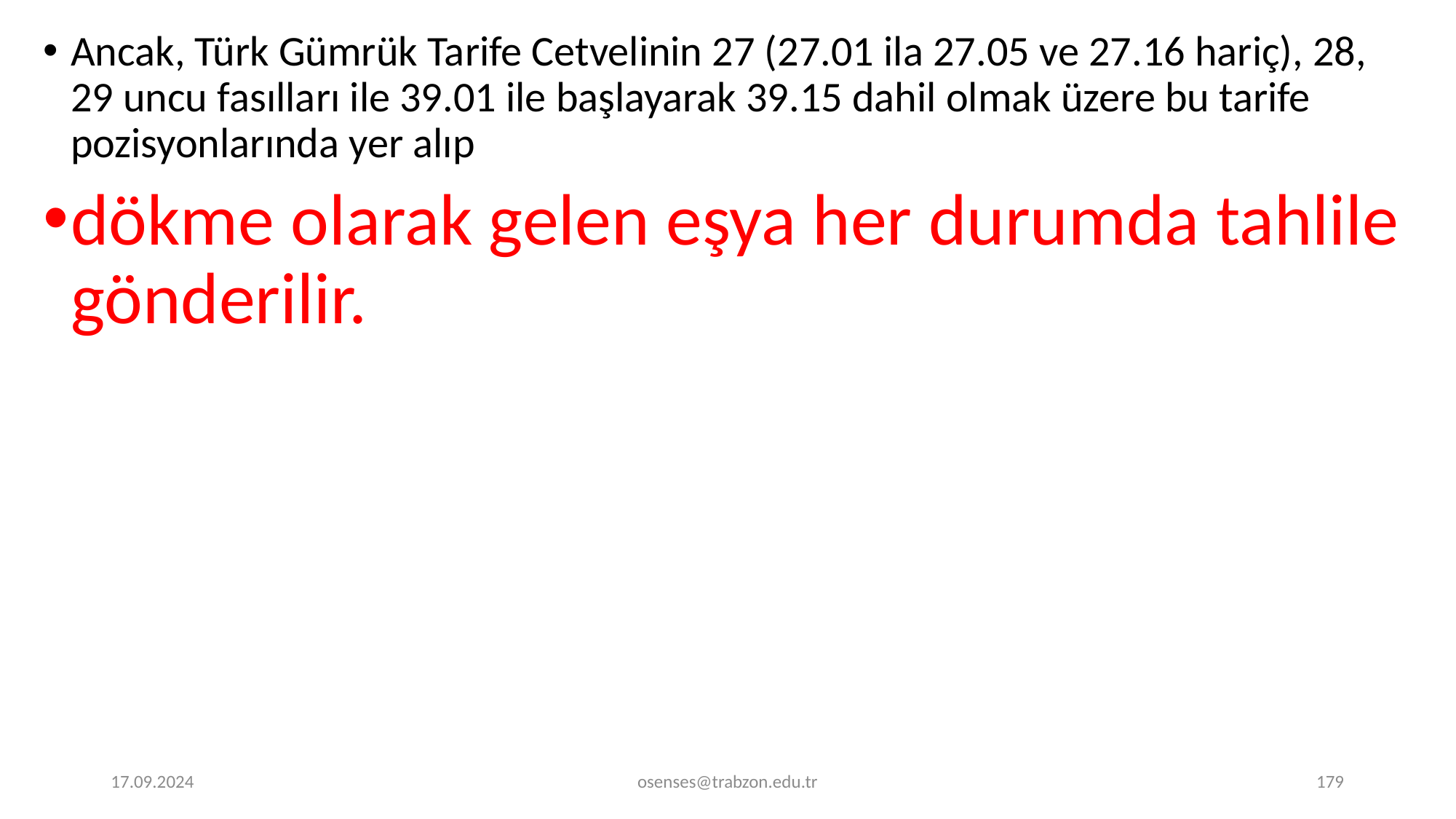

Ancak, Türk Gümrük Tarife Cetvelinin 27 (27.01 ila 27.05 ve 27.16 hariç), 28, 29 uncu fasılları ile 39.01 ile başlayarak 39.15 dahil olmak üzere bu tarife pozisyonlarında yer alıp
dökme olarak gelen eşya her durumda tahlile gönderilir.

17.09.2024
osenses@trabzon.edu.tr
179